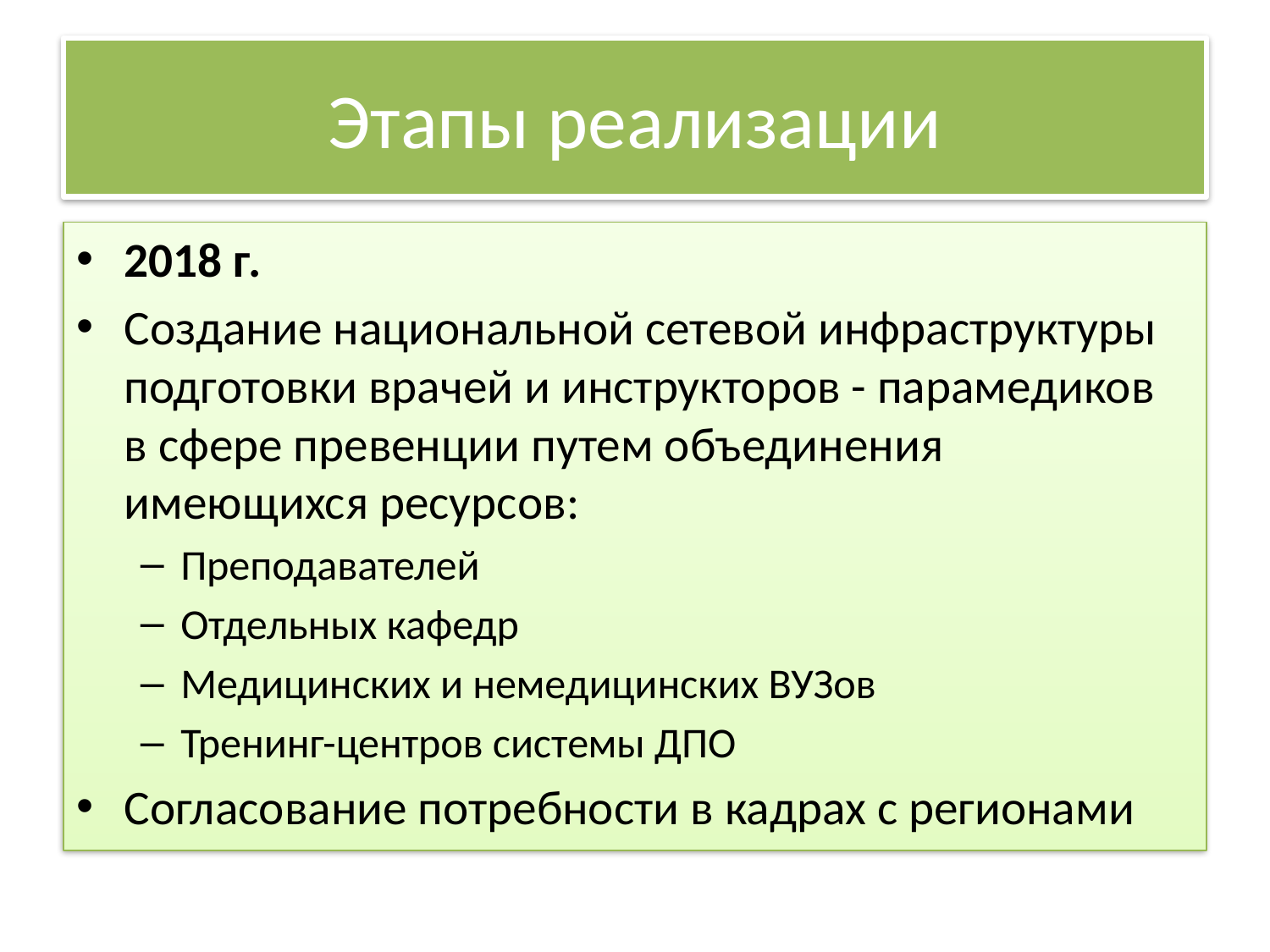

# Этапы реализации
2018 г.
Создание национальной сетевой инфраструктуры подготовки врачей и инструкторов - парамедиков  в сфере превенции путем объединения имеющихся ресурсов:
Преподавателей
Отдельных кафедр
Медицинских и немедицинских ВУЗов
Тренинг-центров системы ДПО
Согласование потребности в кадрах с регионами